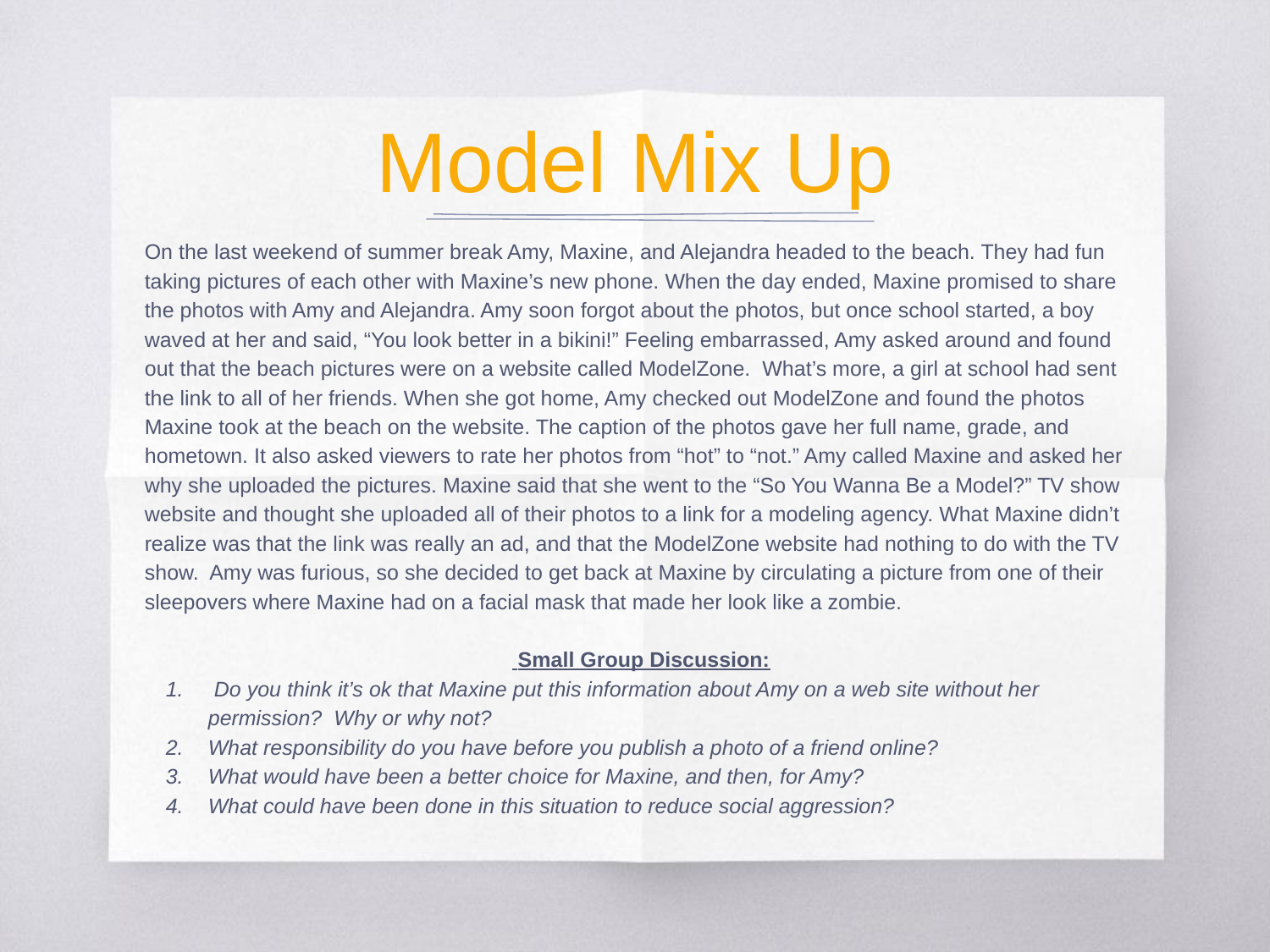

# Model Mix Up
On the last weekend of summer break Amy, Maxine, and Alejandra headed to the beach. They had fun taking pictures of each other with Maxine’s new phone. When the day ended, Maxine promised to share the photos with Amy and Alejandra. Amy soon forgot about the photos, but once school started, a boy waved at her and said, “You look better in a bikini!” Feeling embarrassed, Amy asked around and found out that the beach pictures were on a website called ModelZone.  What’s more, a girl at school had sent the link to all of her friends. When she got home, Amy checked out ModelZone and found the photos Maxine took at the beach on the website. The caption of the photos gave her full name, grade, and hometown. It also asked viewers to rate her photos from “hot” to “not.” Amy called Maxine and asked her why she uploaded the pictures. Maxine said that she went to the “So You Wanna Be a Model?” TV show website and thought she uploaded all of their photos to a link for a modeling agency. What Maxine didn’t realize was that the link was really an ad, and that the ModelZone website had nothing to do with the TV show.  Amy was furious, so she decided to get back at Maxine by circulating a picture from one of their sleepovers where Maxine had on a facial mask that made her look like a zombie.

 Small Group Discussion:
 Do you think it’s ok that Maxine put this information about Amy on a web site without her permission?  Why or why not?
What responsibility do you have before you publish a photo of a friend online?
What would have been a better choice for Maxine, and then, for Amy?
What could have been done in this situation to reduce social aggression?